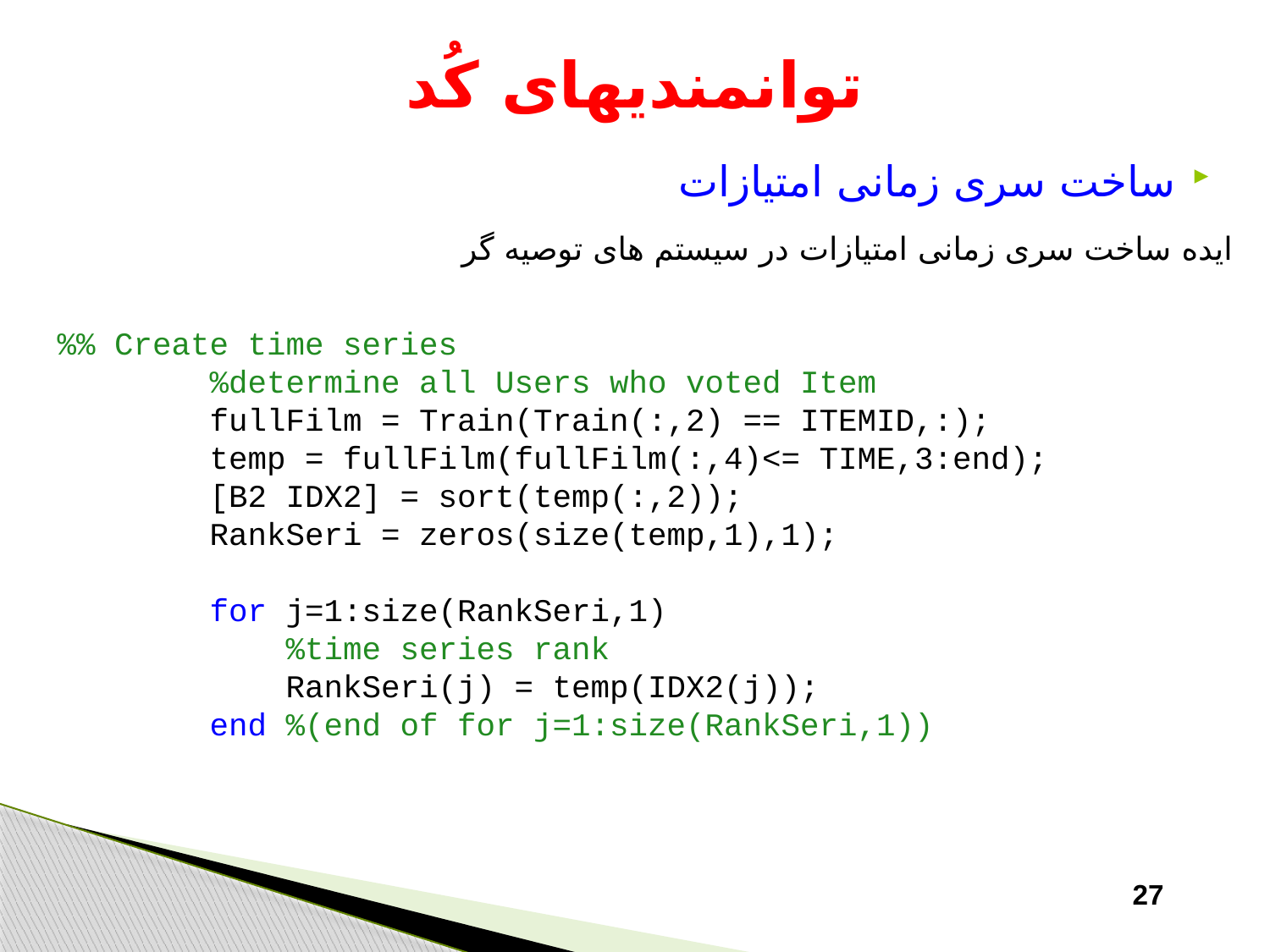

# توانمندیهای کُد
ساخت سری زمانی امتیازات
ایده ساخت سری زمانی امتیازات در سیستم های توصیه گر
%% Create time series
        %determine all Users who voted Item
        fullFilm = Train(Train(:,2) == ITEMID,:);
        temp = fullFilm(fullFilm(:,4)<= TIME,3:end);
        [B2 IDX2] = sort(temp(:,2));
        RankSeri = zeros(size(temp,1),1);

        for j=1:size(RankSeri,1)
            %time series rank
            RankSeri(j) = temp(IDX2(j));
        end %(end of for j=1:size(RankSeri,1))
27